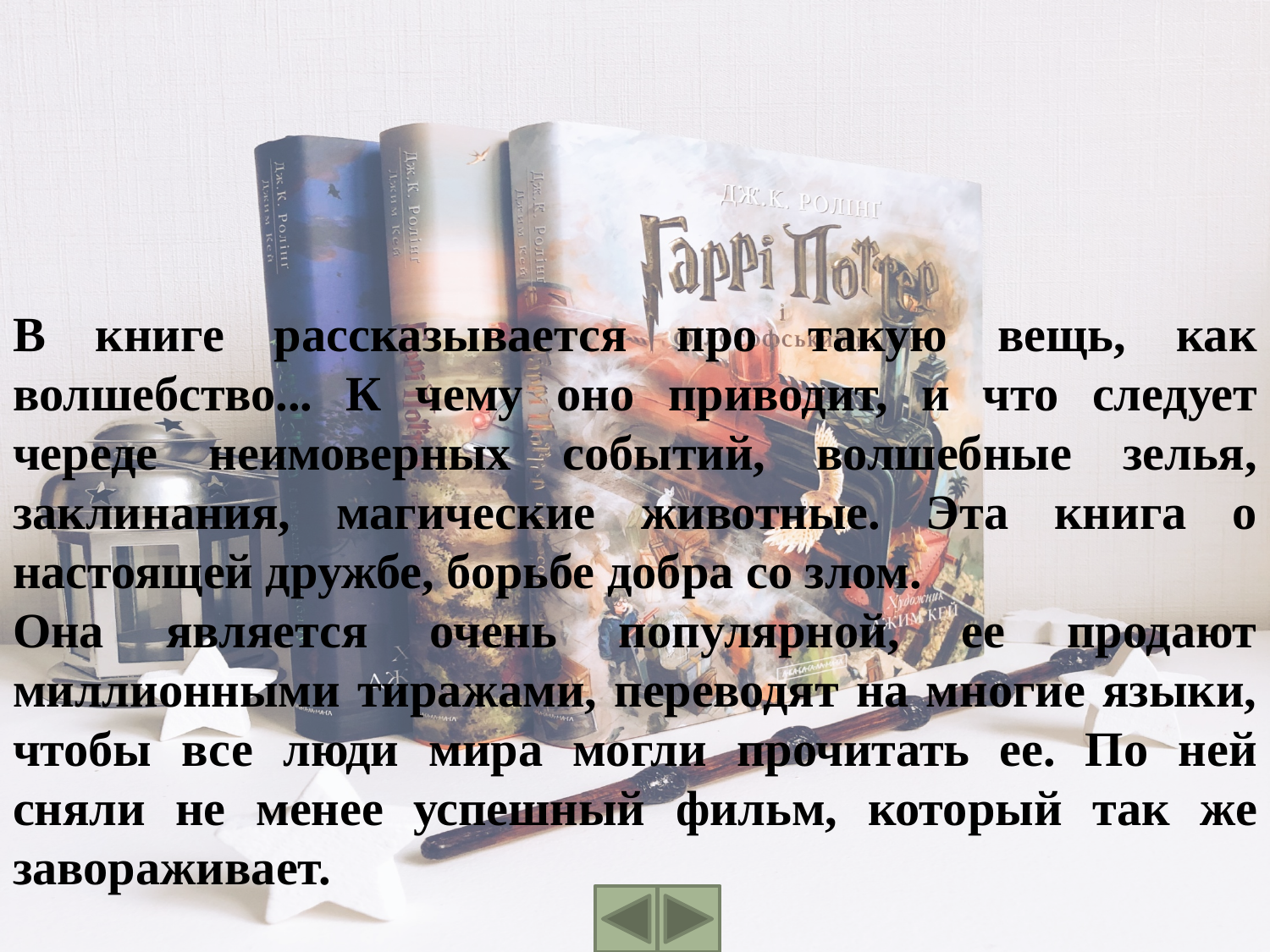

В книге рассказывается про такую вещь, как волшебство... К чему оно приводит, и что следует череде неимоверных событий, волшебные зелья, заклинания, магические животные. Эта книга о настоящей дружбе, борьбе добра со злом.
Она является очень популярной, ее продают миллионными тиражами, переводят на многие языки, чтобы все люди мира могли прочитать ее. По ней сняли не менее успешный фильм, который так же завораживает.